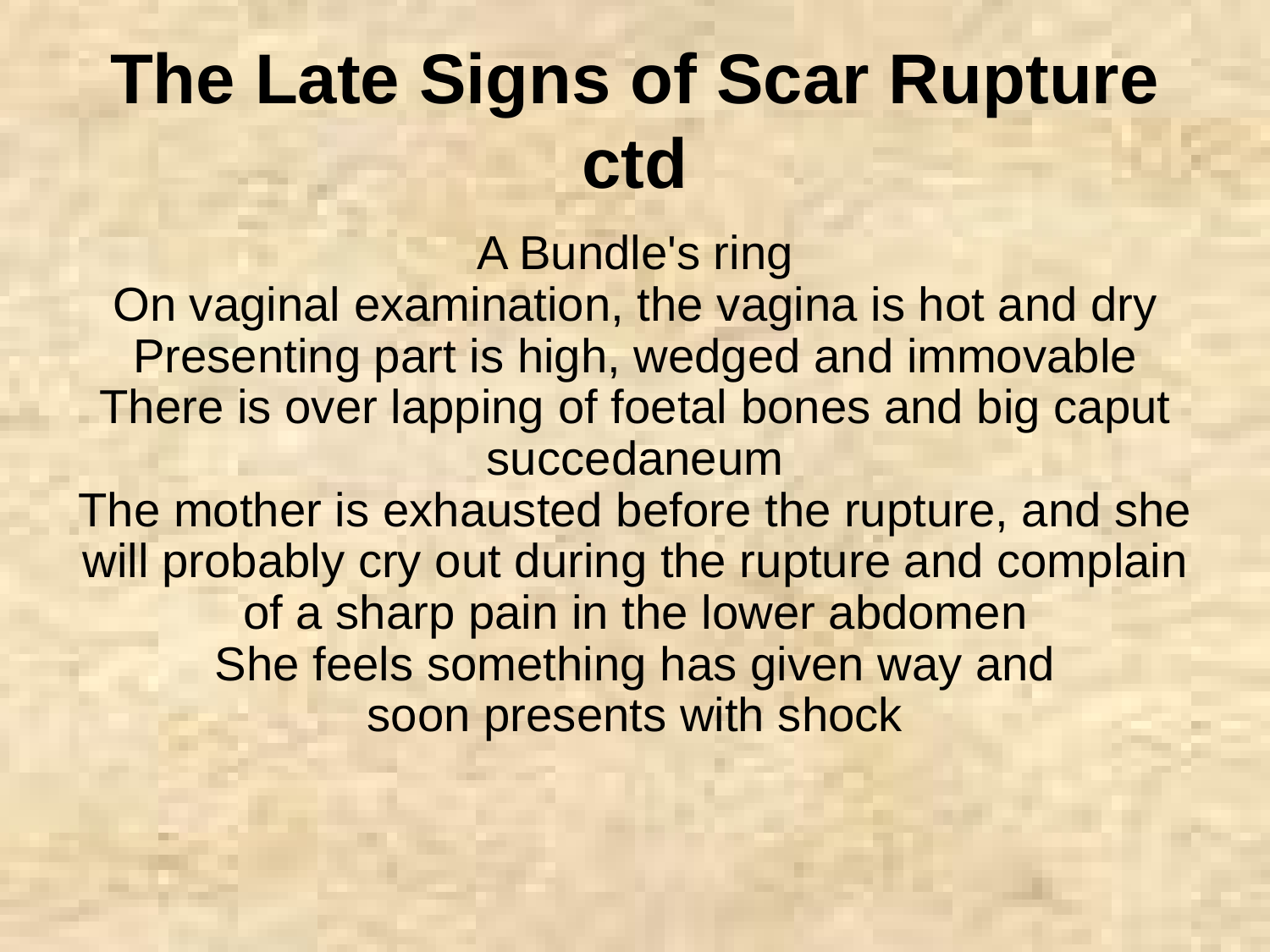

The Late Signs of Scar Rupture ctd
A Bundle's ring
On vaginal examination, the vagina is hot and dry
Presenting part is high, wedged and immovable
There is over lapping of foetal bones and big caput succedaneum
The mother is exhausted before the rupture, and she will probably cry out during the rupture and complain of a sharp pain in the lower abdomen
She feels something has given way and
soon presents with shock